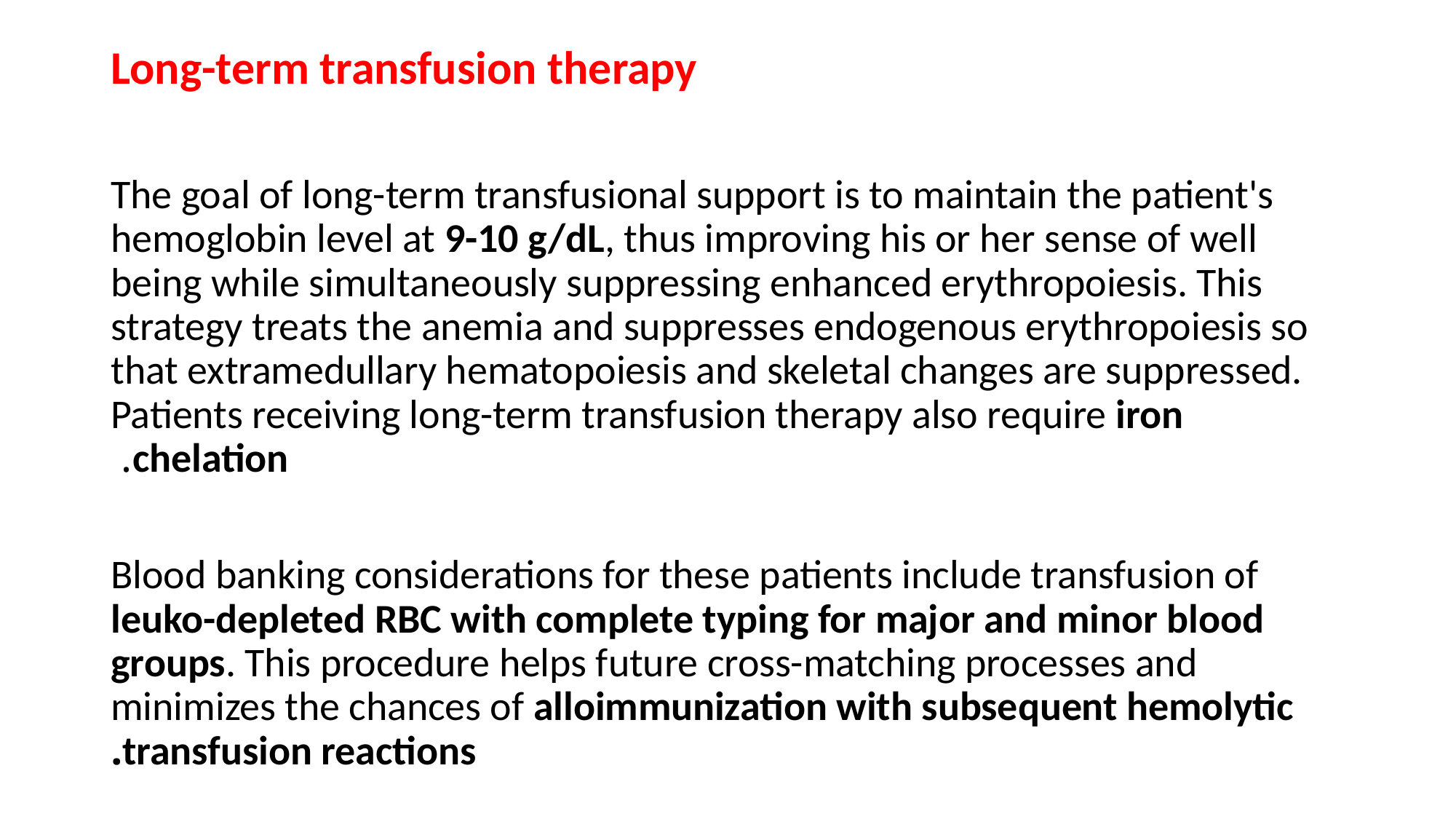

Long-term transfusion therapy

The goal of long-term transfusional support is to maintain the patient's hemoglobin level at 9-10 g/dL, thus improving his or her sense of well being while simultaneously suppressing enhanced erythropoiesis. This strategy treats the anemia and suppresses endogenous erythropoiesis so that extramedullary hematopoiesis and skeletal changes are suppressed. Patients receiving long-term transfusion therapy also require iron chelation.

Blood banking considerations for these patients include transfusion of leuko-depleted RBC with complete typing for major and minor blood groups. This procedure helps future cross-matching processes and minimizes the chances of alloimmunization with subsequent hemolytic transfusion reactions.